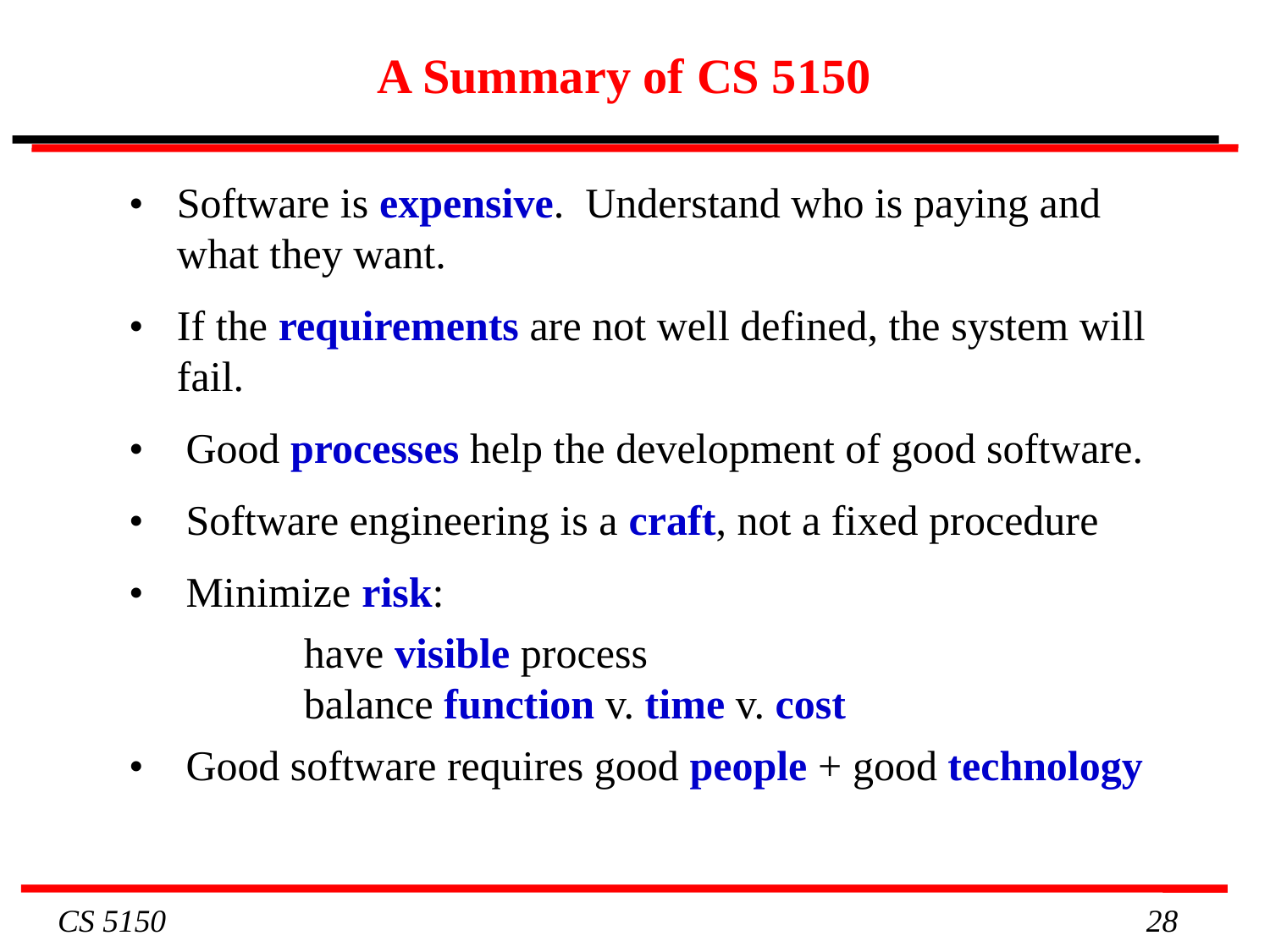

# A Summary of CS 5150
• 	Software is expensive.  Understand who is paying and what they want.
•	If the requirements are not well defined, the system will fail.
•    Good processes help the development of good software.
•    Software engineering is a craft, not a fixed procedure
•    Minimize risk:
		have visible process
		balance function v. time v. cost
•    Good software requires good people + good technology